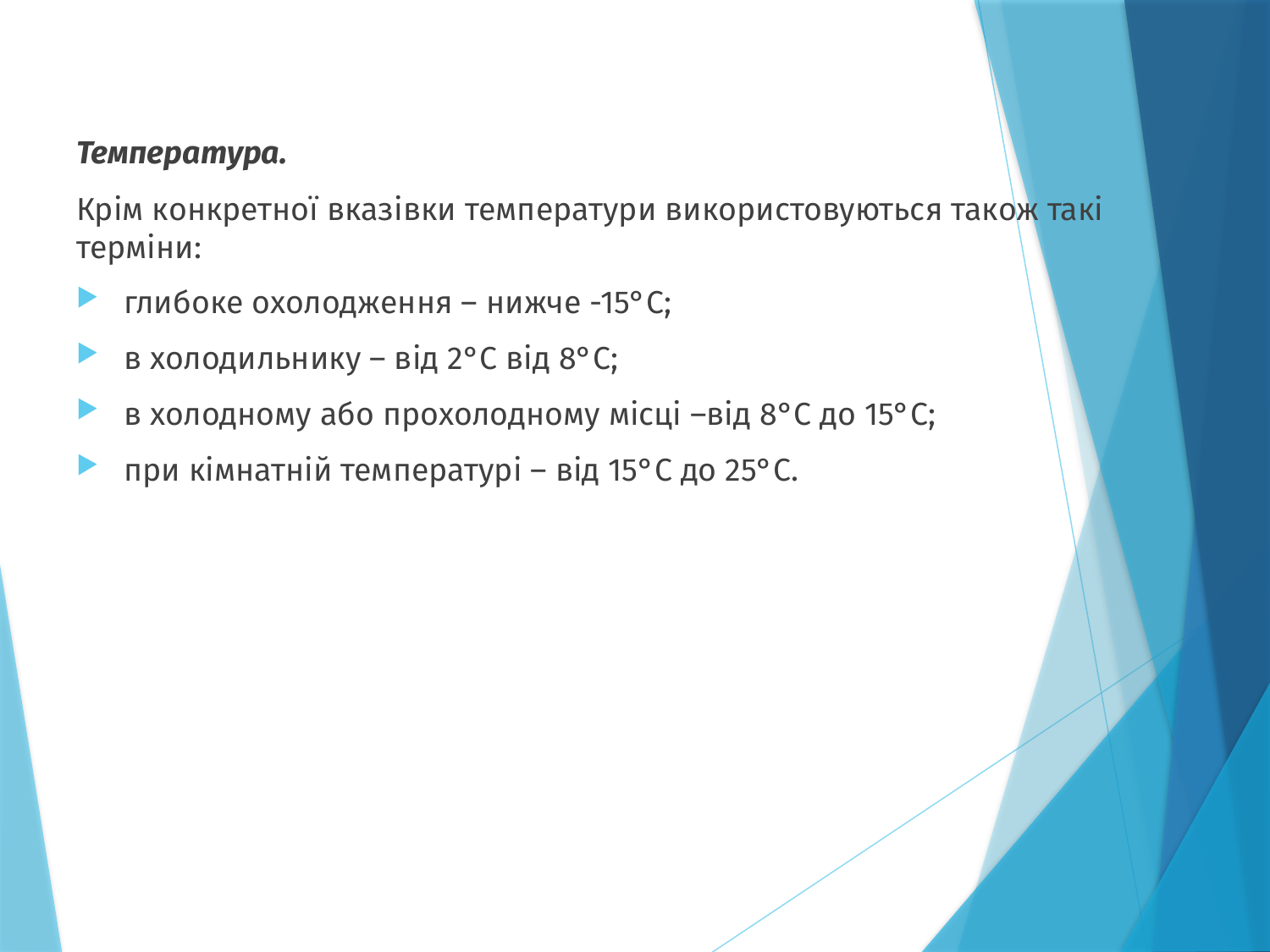

Температура.
Крім конкретної вказівки температури використовуються також такі терміни:
глибоке охолодження – нижче -15°С;
в холодильнику – від 2°С від 8°С;
в холодному або прохолодному місці –від 8°С до 15°С;
при кімнатній температурі – від 15°С до 25°С.